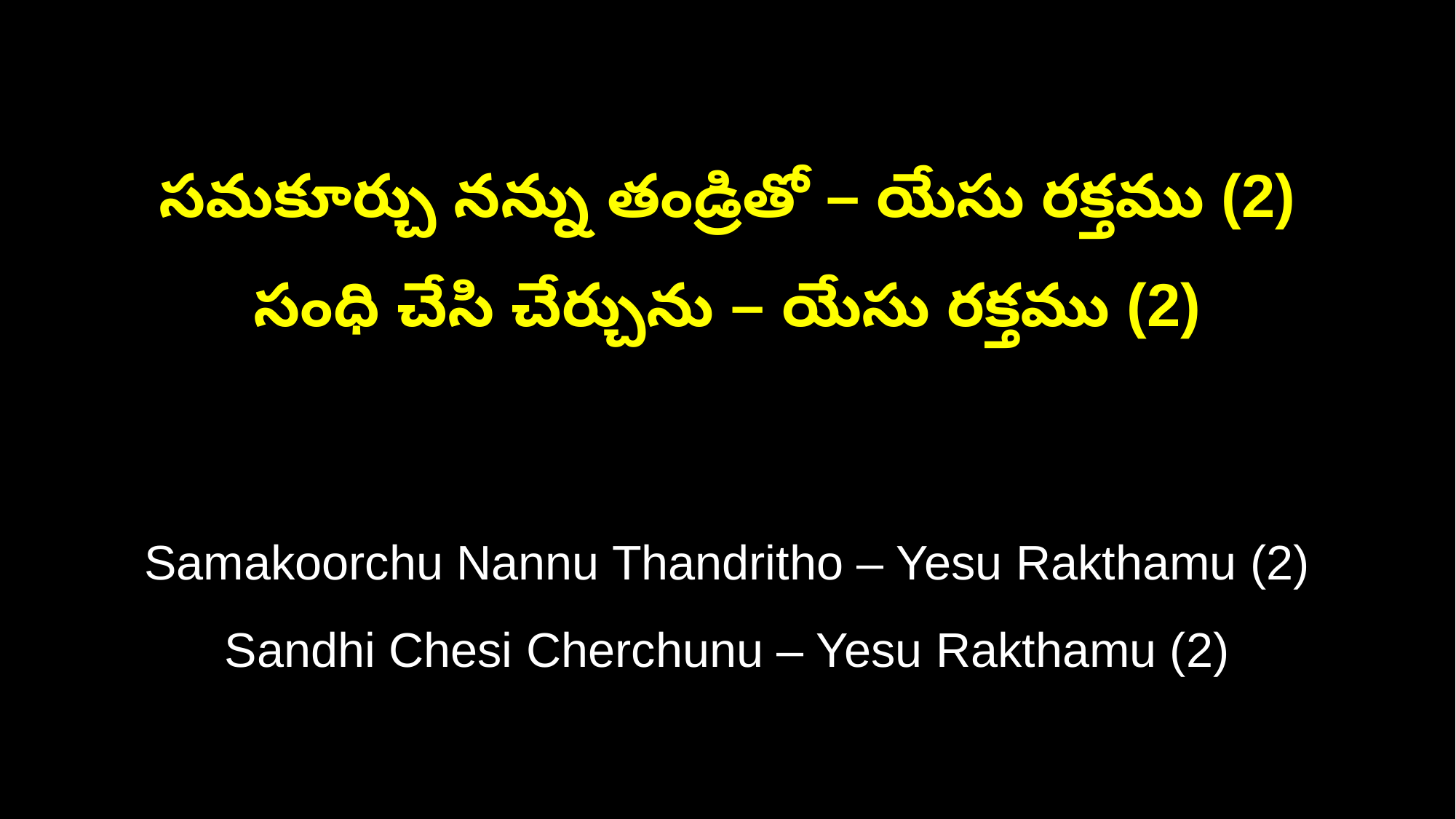

సమకూర్చు నన్ను తండ్రితో – యేసు రక్తము (2)
సంధి చేసి చేర్చును – యేసు రక్తము (2)
Samakoorchu Nannu Thandritho – Yesu Rakthamu (2)
Sandhi Chesi Cherchunu – Yesu Rakthamu (2)